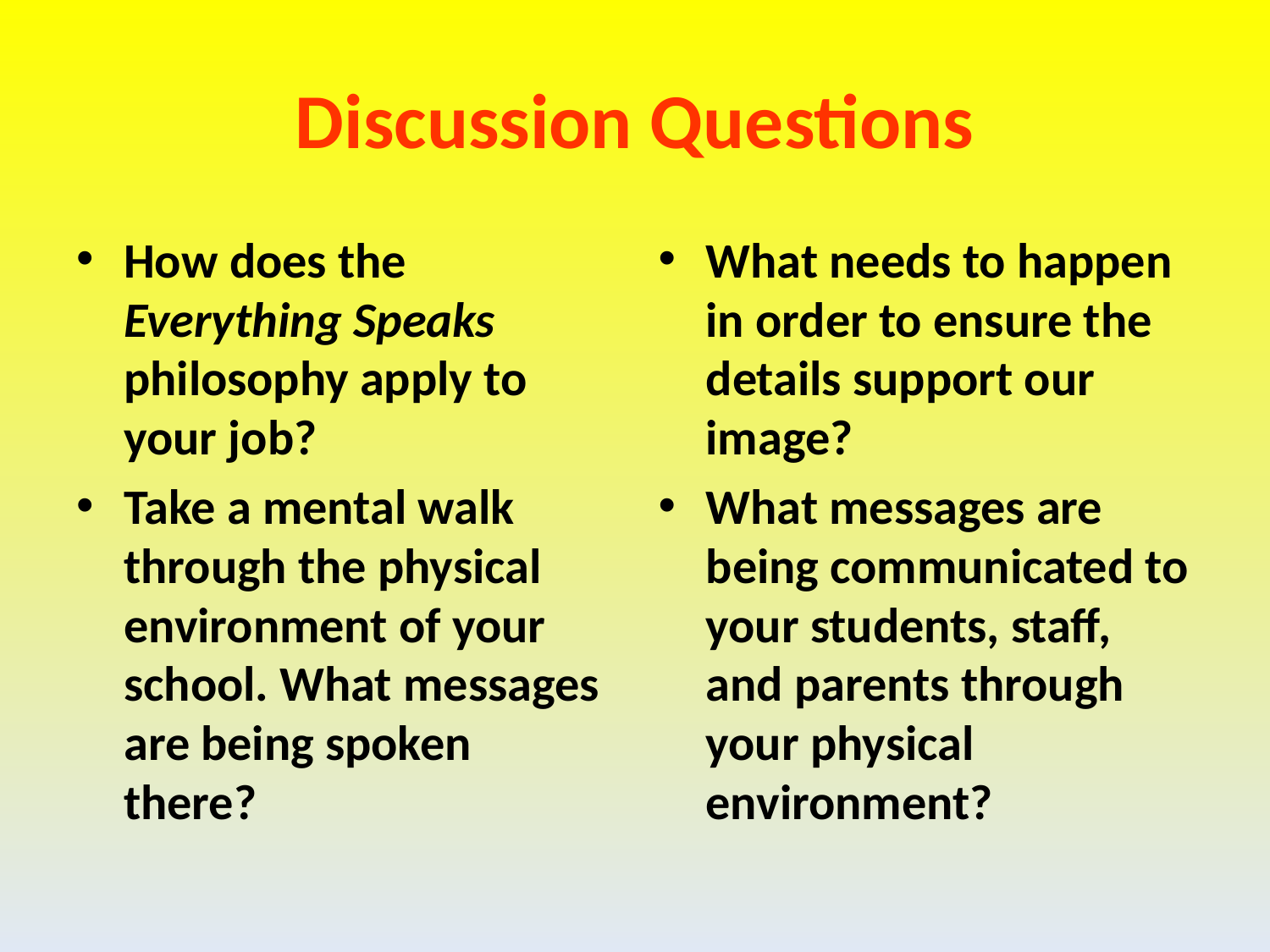

# Discussion Questions
How does the Everything Speaks philosophy apply to your job?
Take a mental walk through the physical environment of your school. What messages are being spoken there?
What needs to happen in order to ensure the details support our image?
What messages are being communicated to your students, staff, and parents through your physical environment?